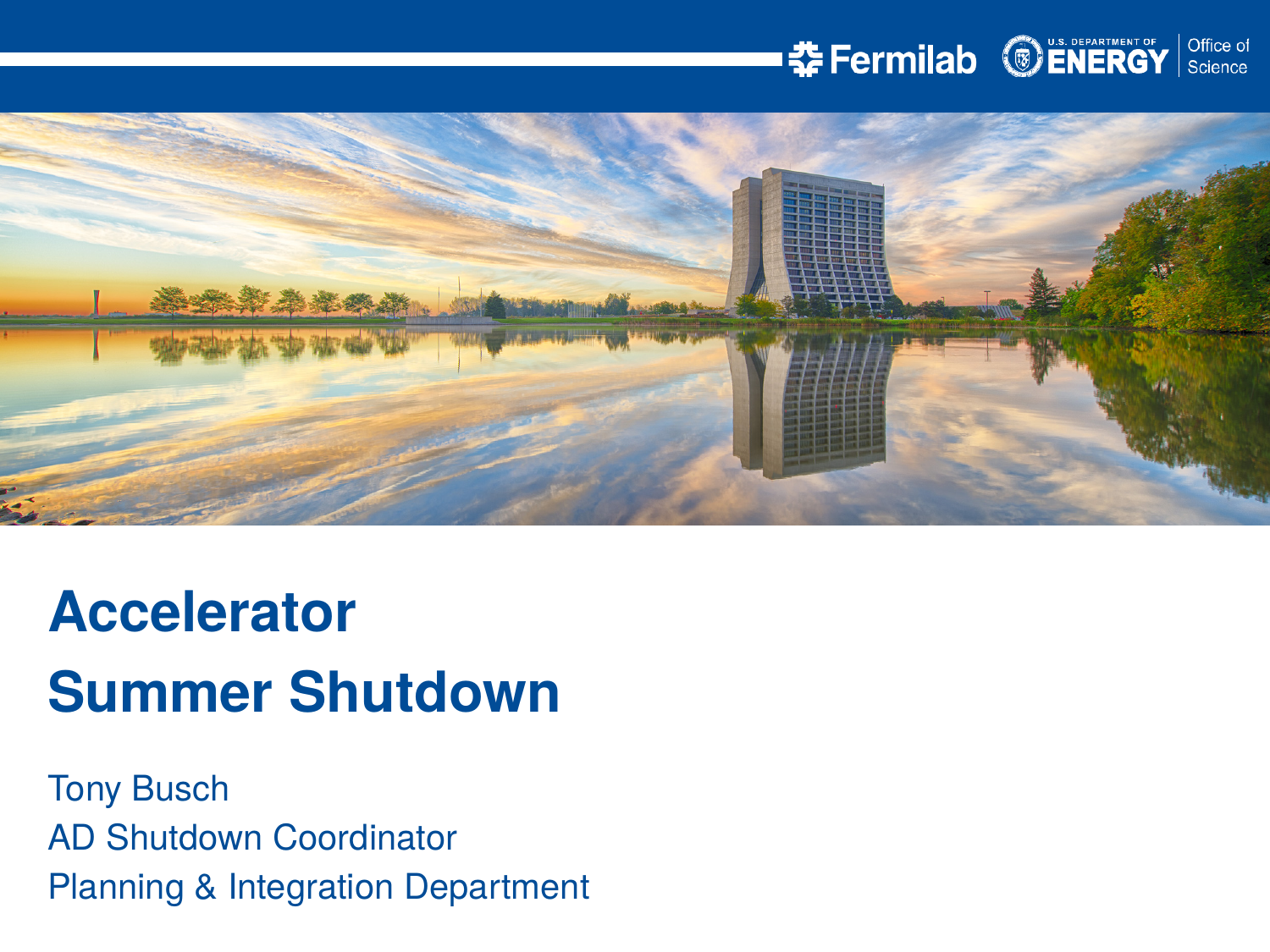

Accelerator
Summer Shutdown
Tony Busch
AD Shutdown Coordinator
Planning & Integration Department